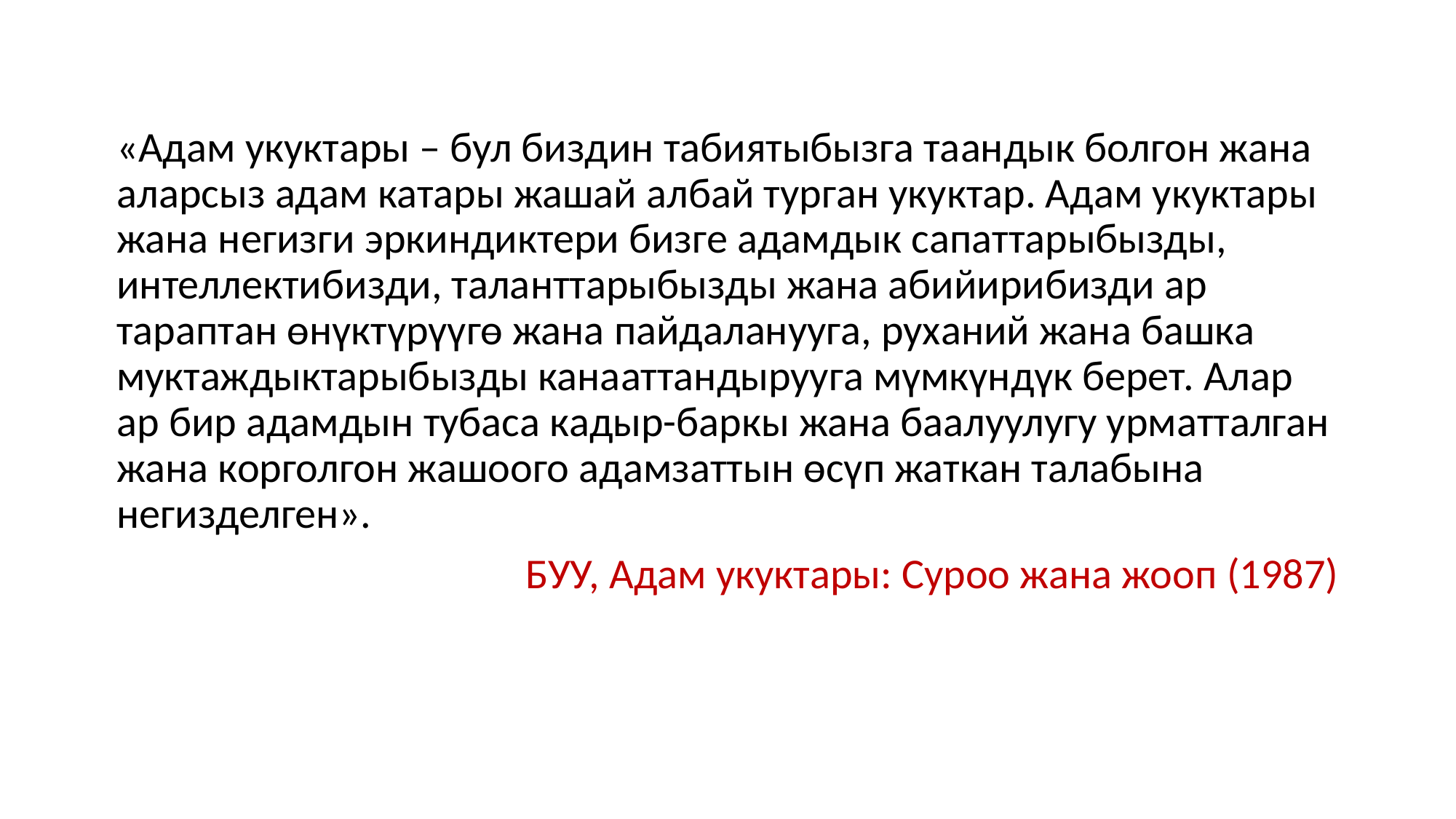

«Адам укуктары – бул биздин табиятыбызга таандык болгон жана аларсыз адам катары жашай албай турган укуктар. Адам укуктары жана негизги эркиндиктери бизге адамдык сапаттарыбызды, интеллектибизди, таланттарыбызды жана абийирибизди ар тараптан өнүктүрүүгө жана пайдаланууга, руханий жана башка муктаждыктарыбызды канааттандырууга мүмкүндүк берет. Алар ар бир адамдын тубаса кадыр-баркы жана баалуулугу урматталган жана корголгон жашоого адамзаттын өсүп жаткан талабына негизделген».
	 БУУ, Адам укуктары: Суроо жана жооп (1987)